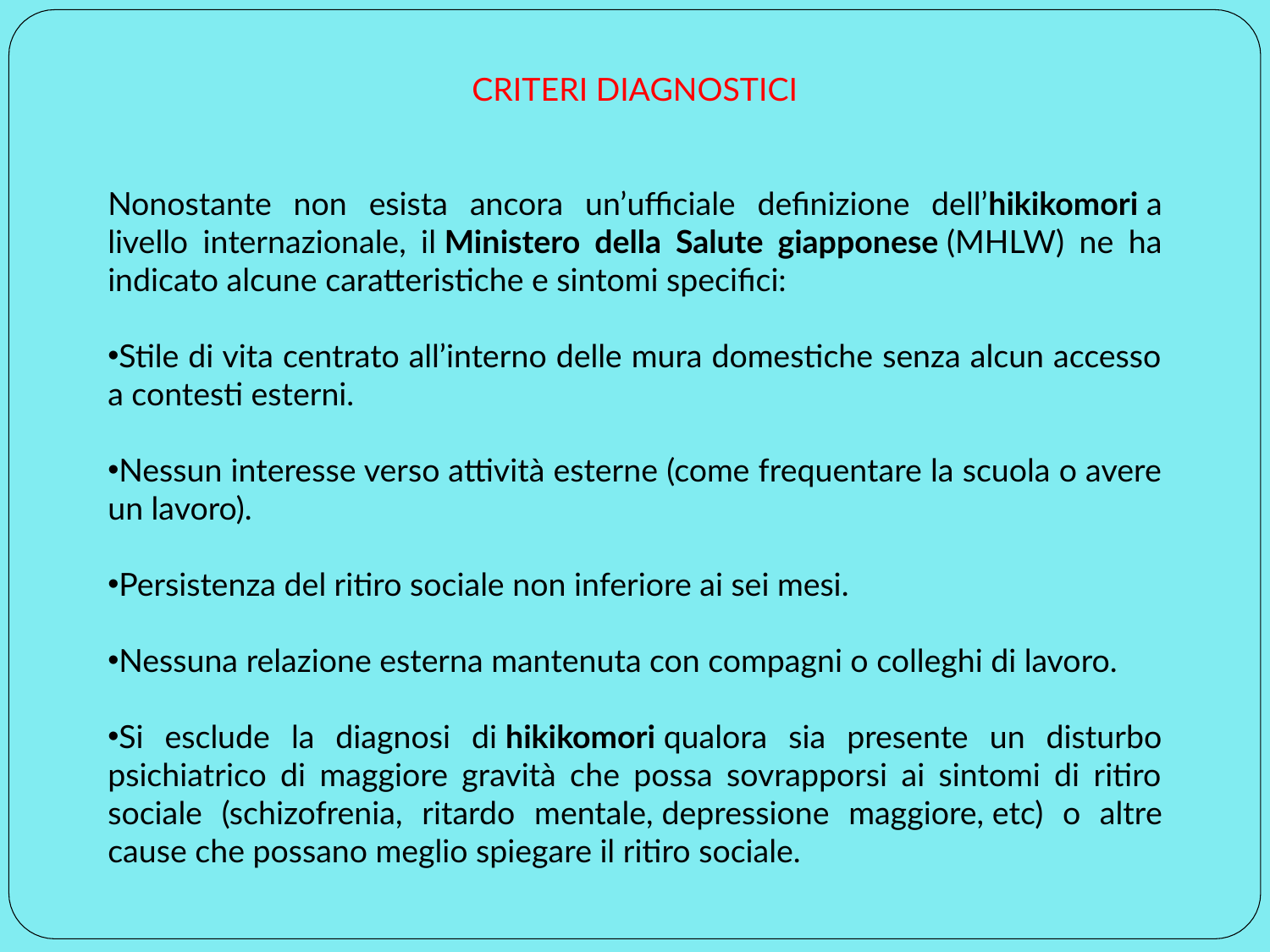

CRITERI DIAGNOSTICI

Nonostante non esista ancora un’ufficiale definizione dell’hikikomori a livello internazionale, il Ministero della Salute giapponese (MHLW) ne ha indicato alcune caratteristiche e sintomi specifici:

Stile di vita centrato all’interno delle mura domestiche senza alcun accesso a contesti esterni.

Nessun interesse verso attività esterne (come frequentare la scuola o avere un lavoro).

Persistenza del ritiro sociale non inferiore ai sei mesi.

Nessuna relazione esterna mantenuta con compagni o colleghi di lavoro.

Si esclude la diagnosi di hikikomori qualora sia presente un disturbo psichiatrico di maggiore gravità che possa sovrapporsi ai sintomi di ritiro sociale (schizofrenia, ritardo mentale, depressione maggiore, etc) o altre cause che possano meglio spiegare il ritiro sociale.